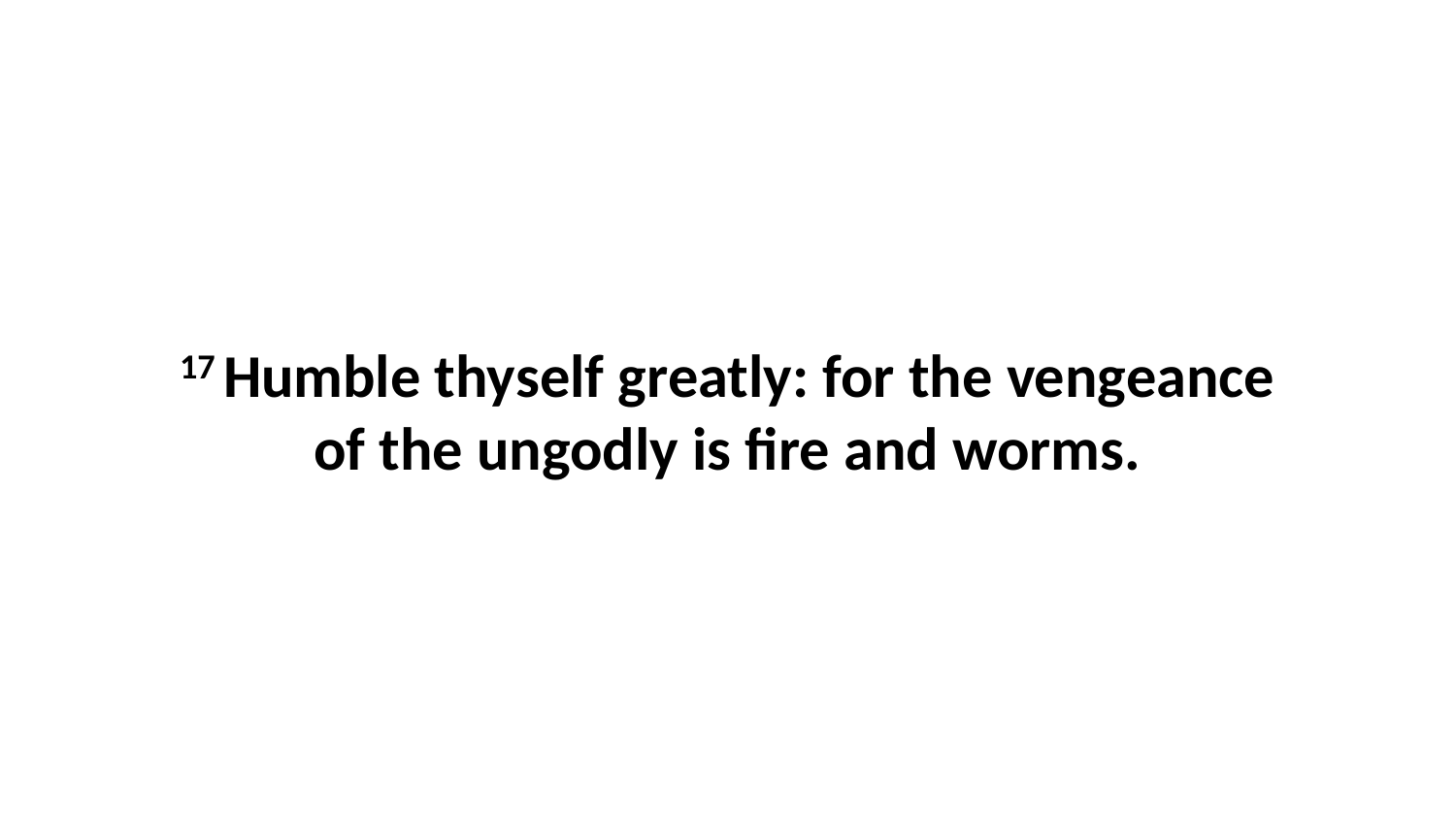

17 Humble thyself greatly: for the vengeance of the ungodly is fire and worms.